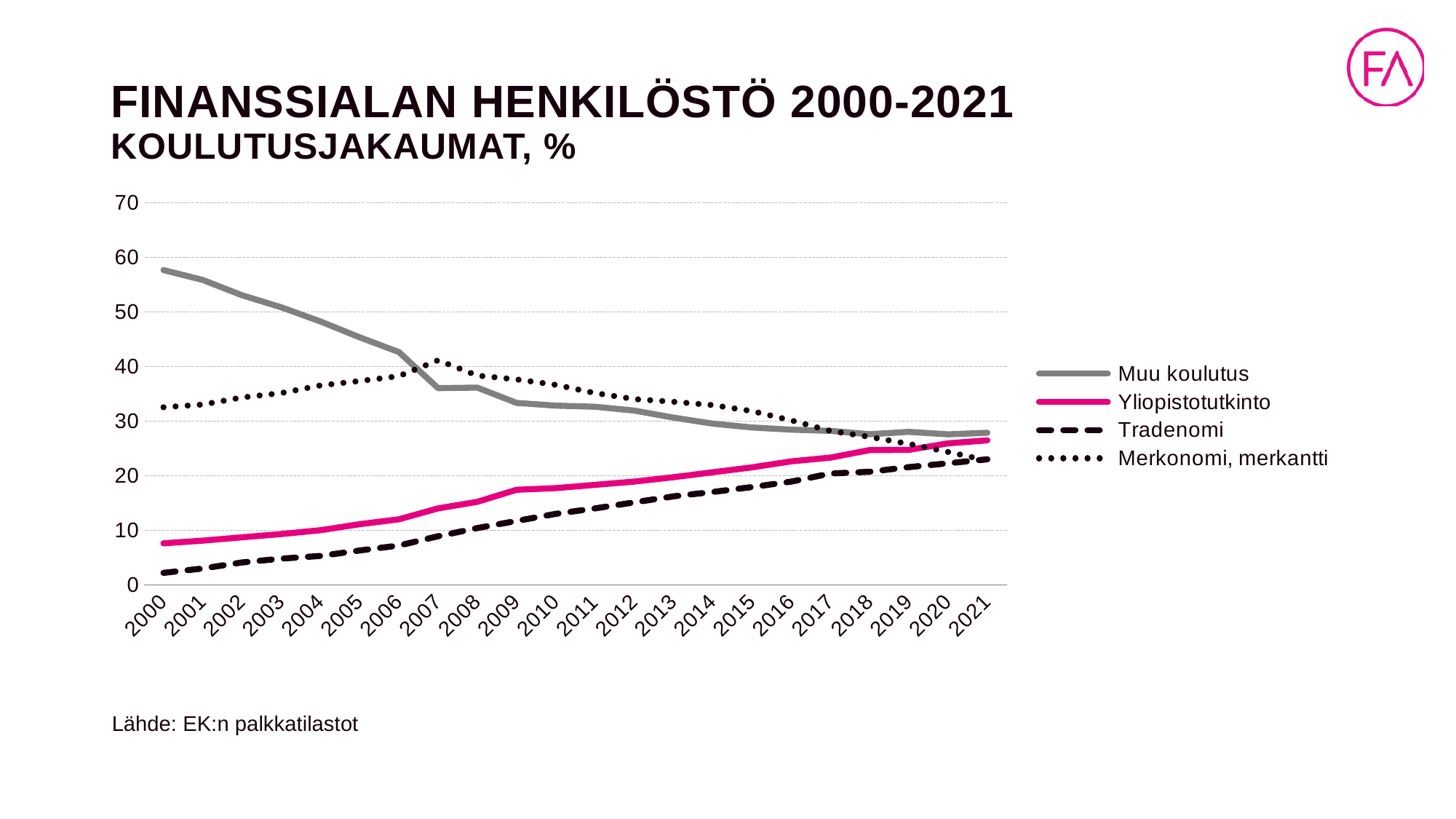

# FINANSSIALAN HENKILÖSTÖ 2000-2021 koulutusjakaumat, %

### Chart

| Category |  Muu koulutus |  Yliopistotutkinto |  Tradenomi |  Merkonomi, merkantti |
|---|---|---|---|---|
| 2000 | 57.6 | 7.6 | 2.2 | 32.5 |
| 2001 | 55.8 | 8.1 | 3.0 | 33.0 |
| 2002 | 53.0 | 8.7 | 4.1 | 34.3 |
| 2003 | 50.8 | 9.3 | 4.8 | 35.1 |
| 2004 | 48.2 | 10.0 | 5.3 | 36.5 |
| 2005 | 45.3 | 11.1 | 6.3 | 37.3 |
| 2006 | 42.6 | 12.0 | 7.2 | 38.2 |
| 2007 | 36.0 | 14.0 | 8.9 | 41.1 |
| 2008 | 36.1 | 15.2 | 10.4 | 38.3 |
| 2009 | 33.3 | 17.4 | 11.7 | 37.6 |
| 2010 | 32.8 | 17.7 | 13.0 | 36.6 |
| 2011 | 32.6 | 18.3 | 14.0 | 35.1 |
| 2012 | 31.9 | 18.9 | 15.1 | 34.0 |
| 2013 | 30.6 | 19.7 | 16.2 | 33.5 |
| 2014 | 29.5 | 20.6 | 17.0 | 32.9 |
| 2015 | 28.8 | 21.5 | 17.9 | 31.8 |
| 2016 | 28.4 | 22.6 | 18.9 | 30.1 |
| 2017 | 28.174127057375784 | 23.28872481156745 | 20.372250423011845 | 28.16489770804492 |
| 2018 | 27.564310244281735 | 24.66467958271237 | 20.699151169571696 | 27.071859003434202 |
| 2019 | 28.0 | 24.7 | 21.545871856209995 | 25.787159759487942 |
| 2020 | 27.54031729382457 | 25.898125081945718 | 22.249901665137013 | 24.311655959092697 |
| 2021 | 27.82857700693111 | 26.44235462562234 | 22.980052715499006 | 22.749015651947545 |
Lähde: EK:n palkkatilastot